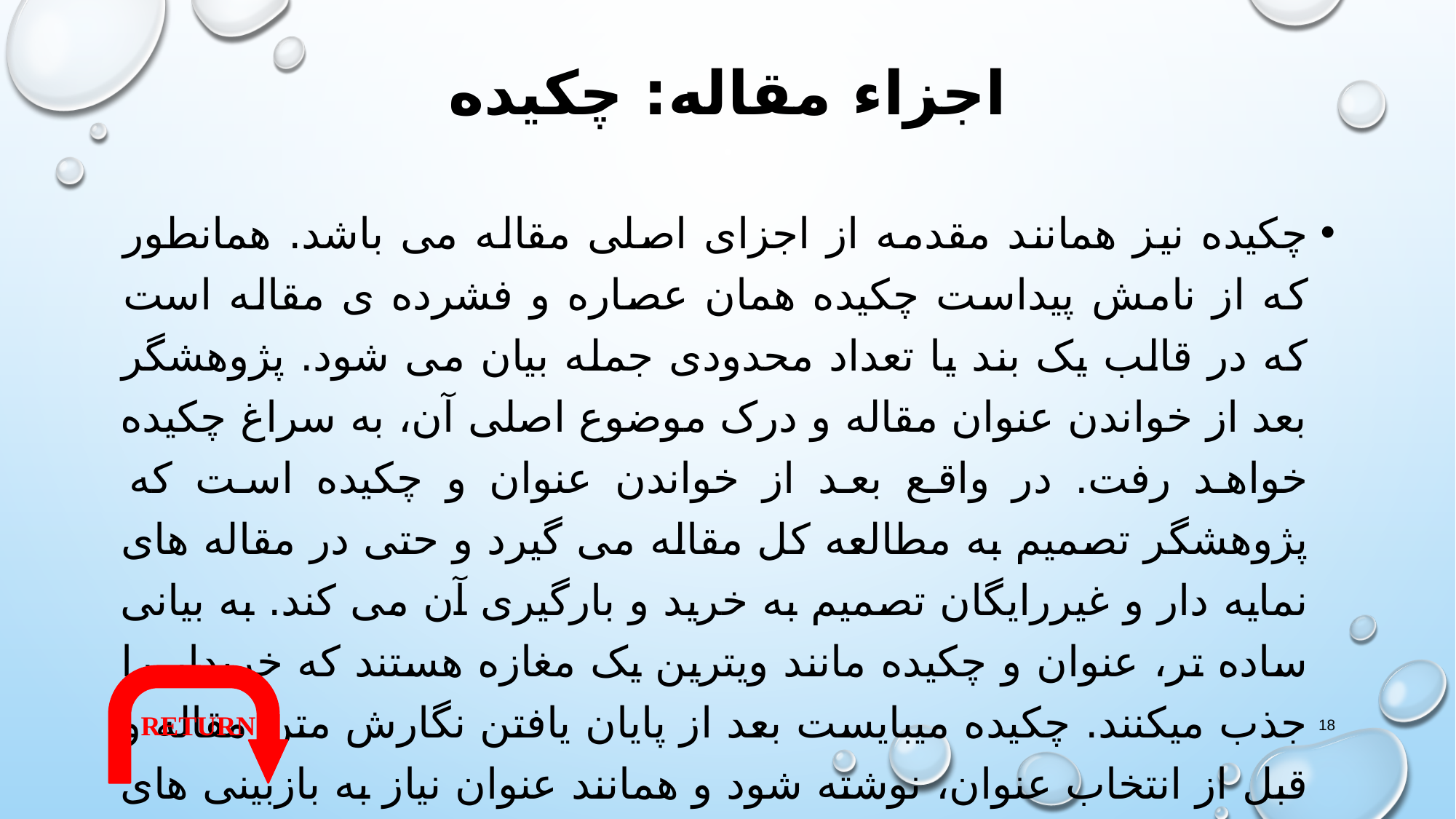

# اجزاء مقاله: چکیده
چکیده نیز همانند مقدمه از اجزای اصلی مقاله می باشد. همانطور که از نامش پیداست چکیده همان عصاره و فشرده ی مقاله است که در قالب یک بند یا تعداد محدودی جمله بیان می شود. پژوهشگر بعد از خواندن عنوان مقاله و درک موضوع اصلی آن، به سراغ چکیده خواهد رفت. در واقع بعد از خواندن عنوان و چکیده است که پژوهشگر تصمیم به مطالعه کل مقاله می گیرد و حتی در مقاله های نمایه دار و غیررایگان تصمیم به خرید و بارگیری آن می کند. به بیانی ساده تر، عنوان و چکیده مانند ویترین یک مغازه هستند که خریدار را جذب میکنند. چکیده میبایست بعد از پایان یافتن نگارش متن مقاله و قبل از انتخاب عنوان، نوشته شود و همانند عنوان نیاز به بازبینی های مکرر و اصلاح دارد.
RETURN
18